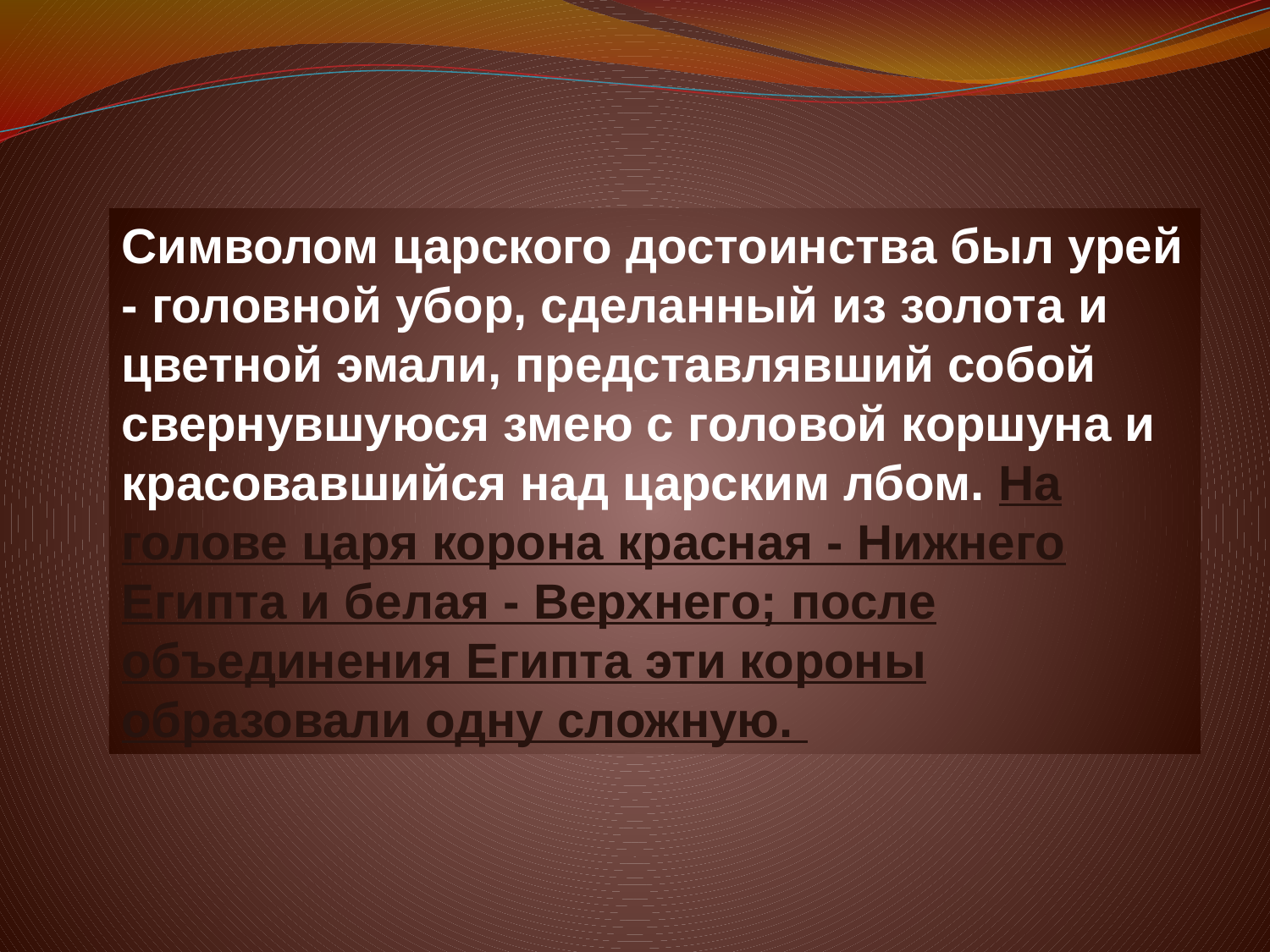

Символом царского достоинства был урей - головной убор, сделанный из золота и цветной эмали, представлявший собой свернувшуюся змею с головой коршуна и красовавшийся над царским лбом. На голове царя корона красная - Нижнего Египта и белая - Верхнего; после объединения Египта эти короны образовали одну сложную.